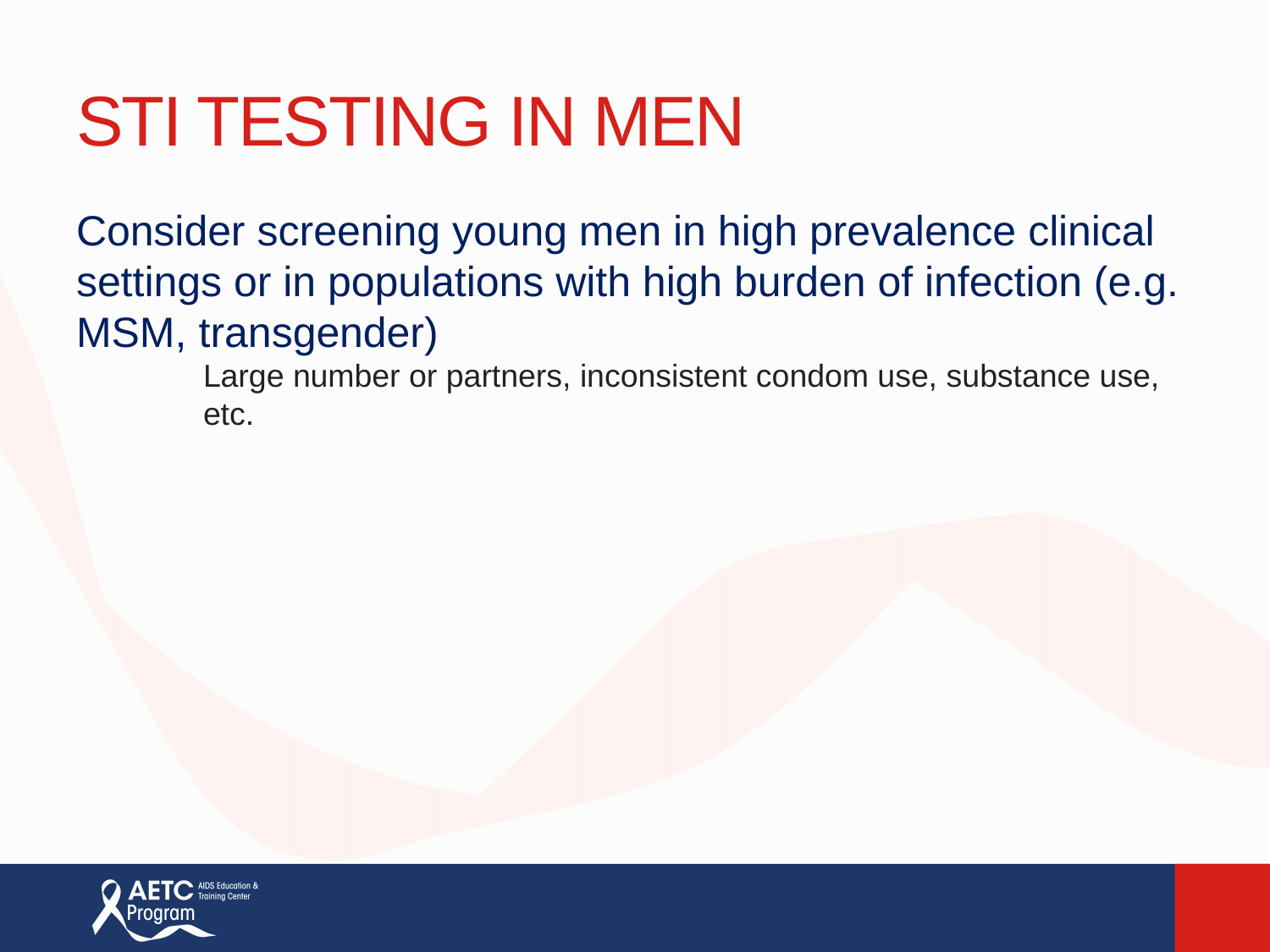

STI TESTING IN MEN
Consider screening young men in high prevalence clinical settings or in populations with high burden of infection (e.g. MSM, transgender)
Large number or partners, inconsistent condom use, substance use, etc.